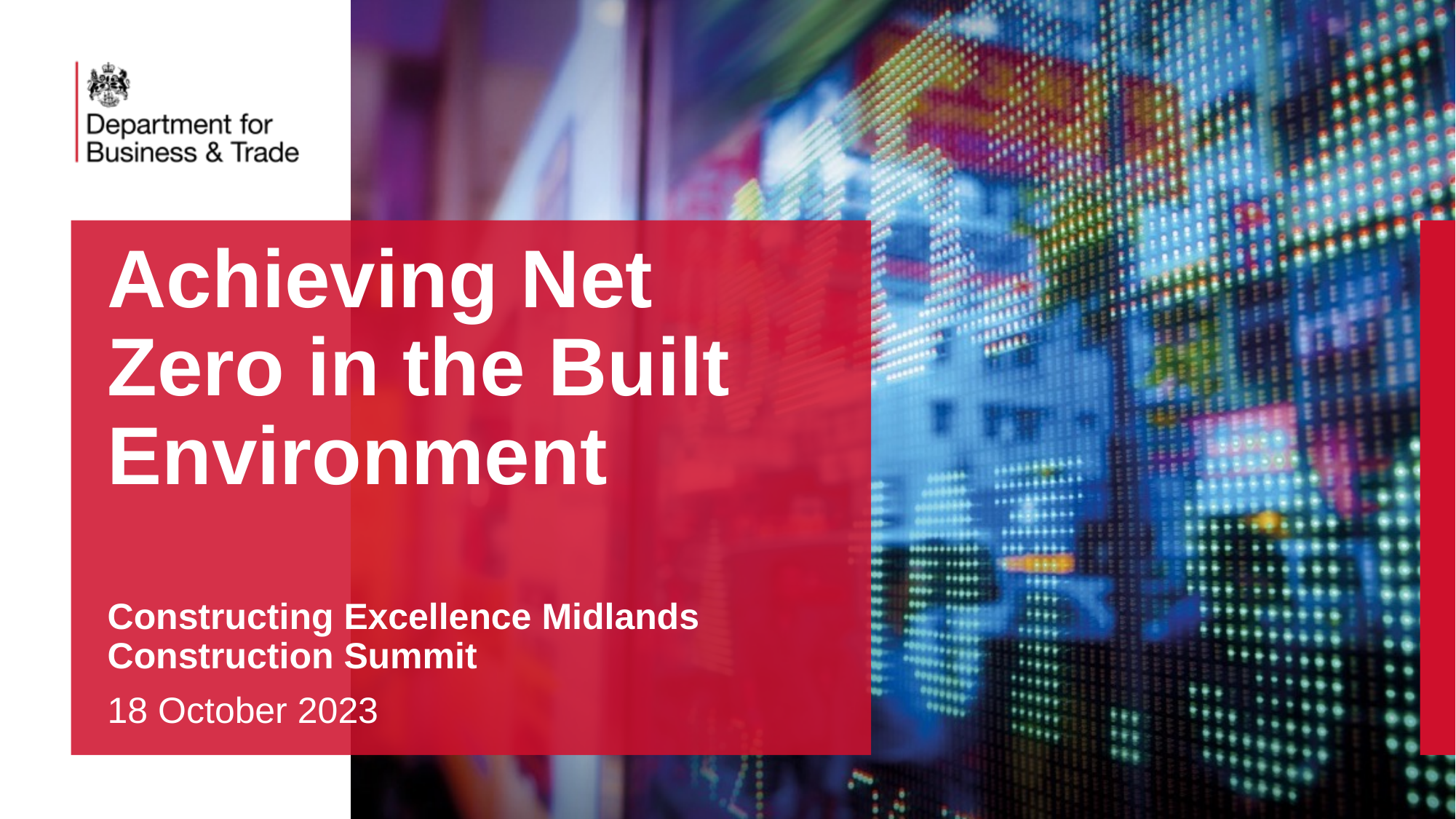

# Achieving Net Zero in the Built Environment
Constructing Excellence Midlands Construction Summit
18 October 2023